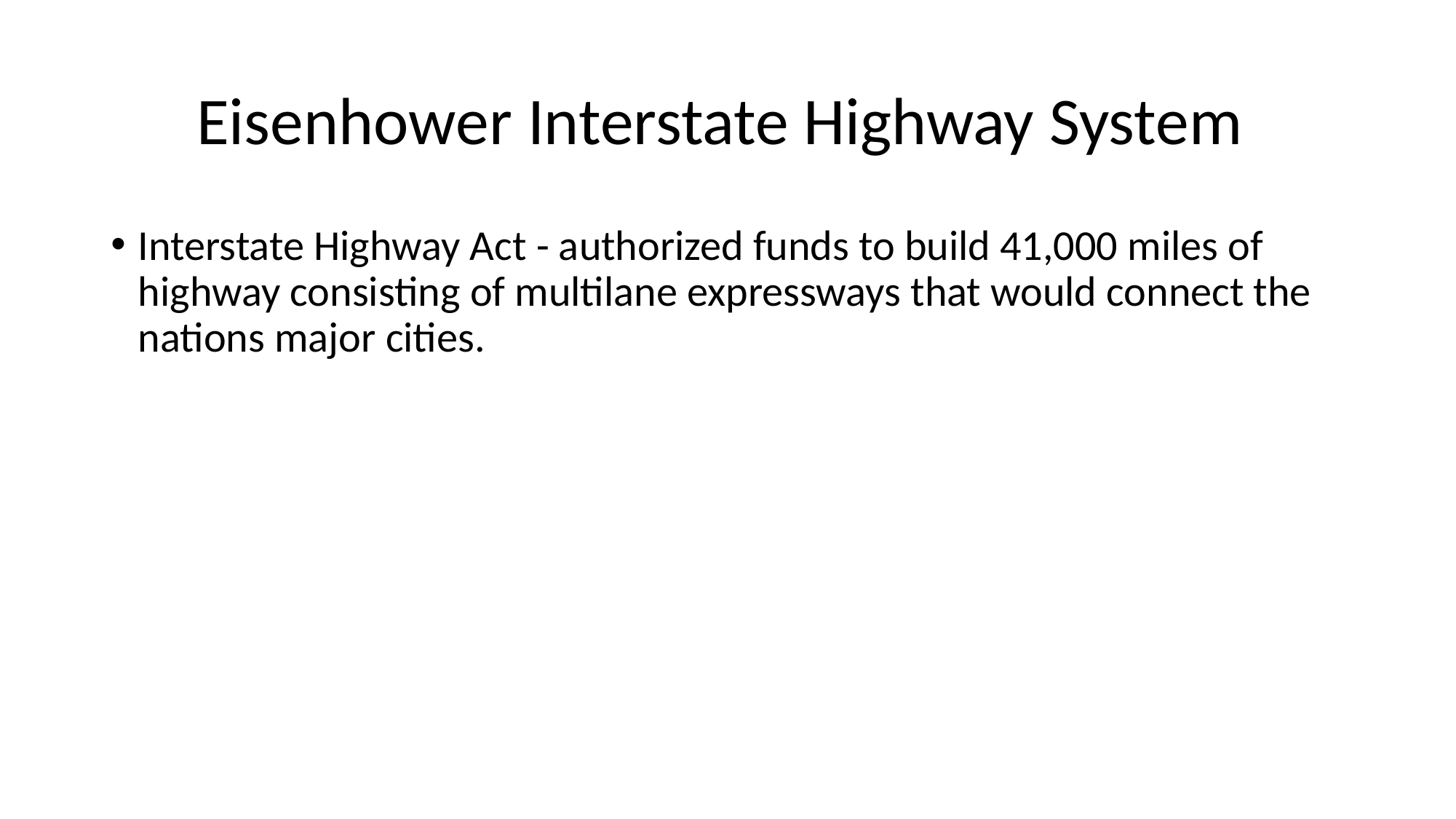

# Eisenhower Interstate Highway System
Interstate Highway Act - authorized funds to build 41,000 miles of highway consisting of multilane expressways that would connect the nations major cities.